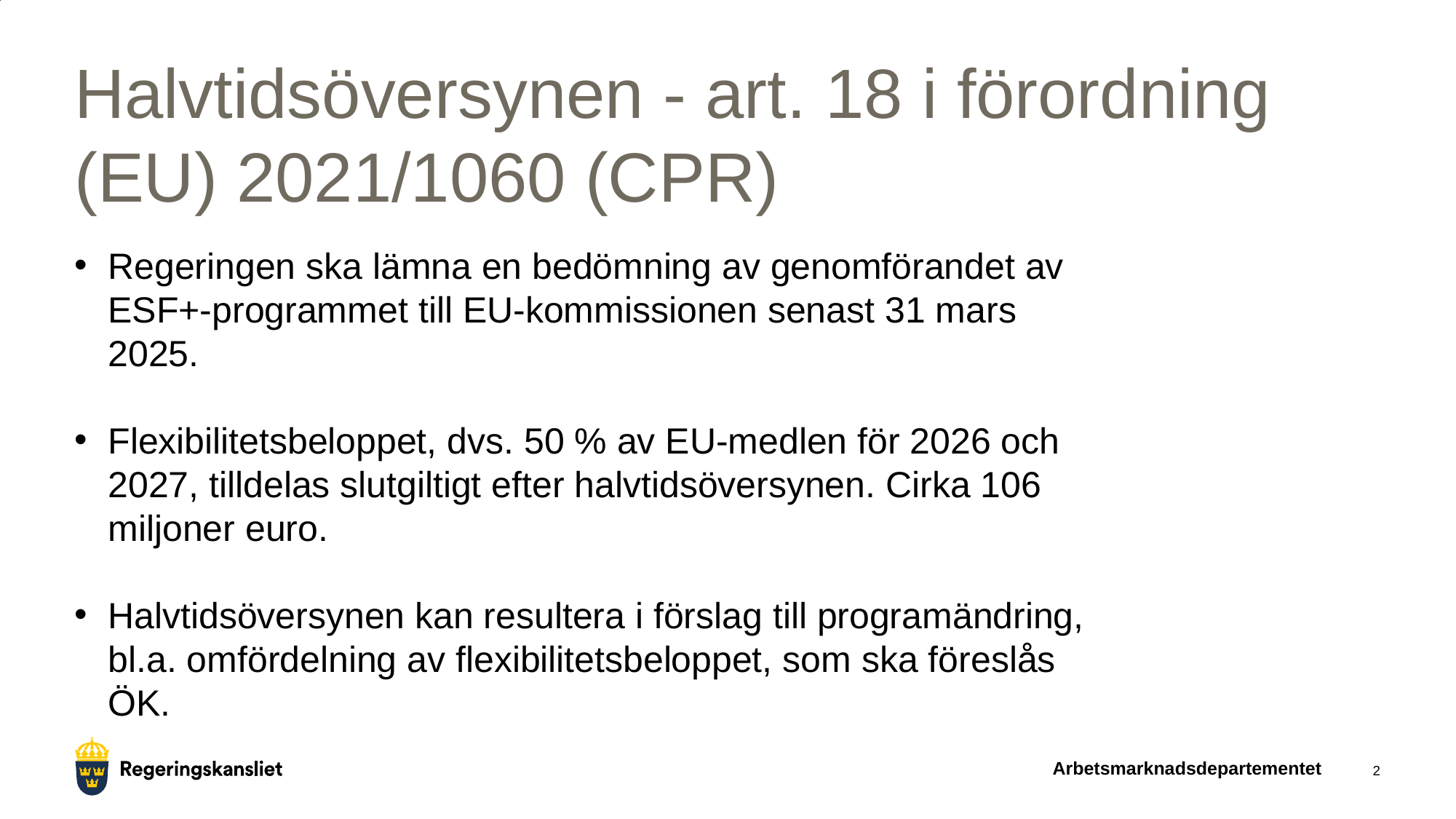

# Halvtidsöversynen - art. 18 i förordning (EU) 2021/1060 (CPR)
Regeringen ska lämna en bedömning av genomförandet av ESF+-programmet till EU-kommissionen senast 31 mars 2025.

Flexibilitetsbeloppet, dvs. 50 % av EU-medlen för 2026 och 2027, tilldelas slutgiltigt efter halvtidsöversynen. Cirka 106 miljoner euro.

Halvtidsöversynen kan resultera i förslag till programändring, bl.a. omfördelning av flexibilitetsbeloppet, som ska föreslås ÖK.
Arbetsmarknadsdepartementet
2